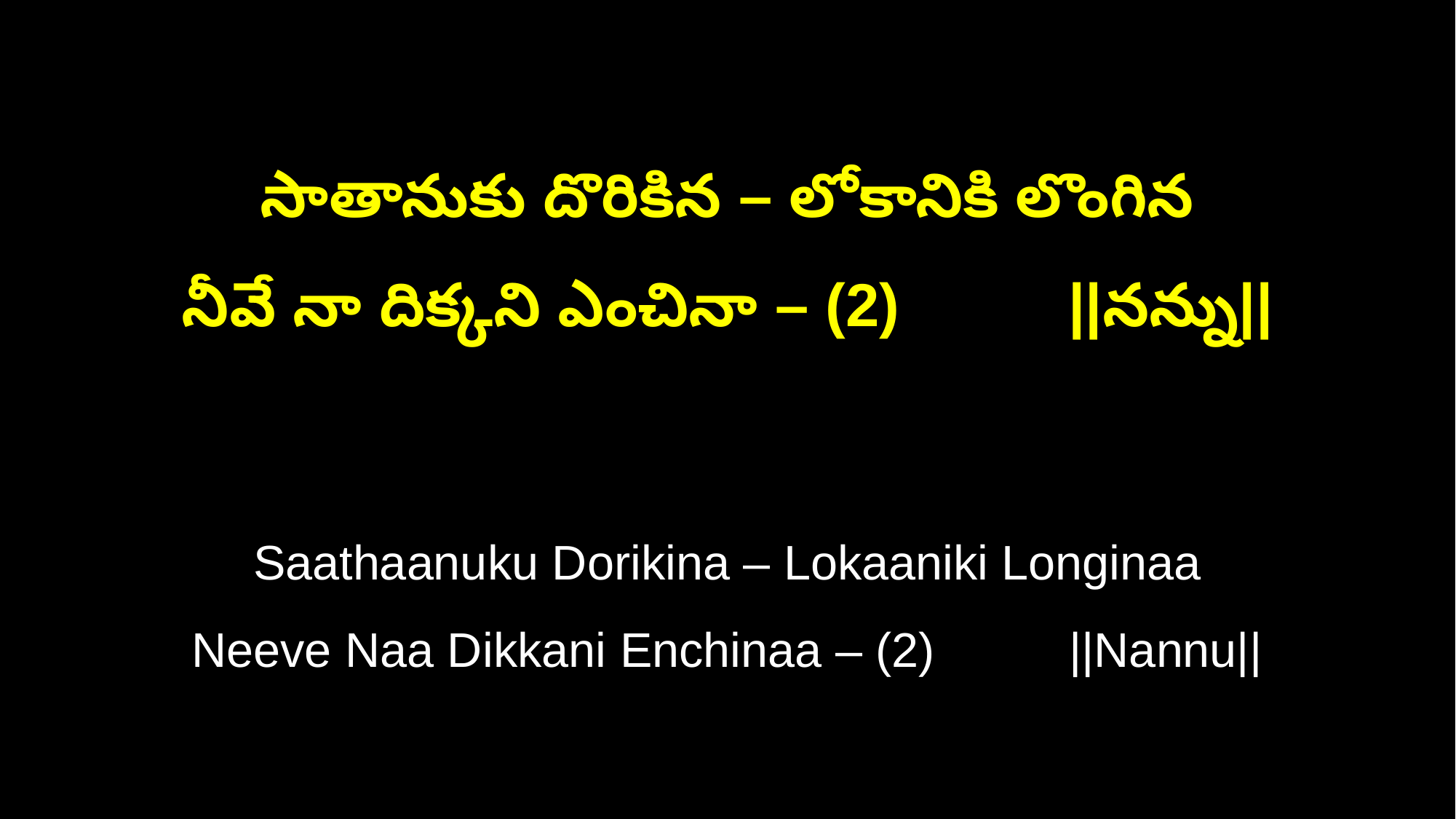

సాతానుకు దొరికిన – లోకానికి లొంగిన
నీవే నా దిక్కని ఎంచినా – (2)          ||నన్ను||
Saathaanuku Dorikina – Lokaaniki Longinaa
Neeve Naa Dikkani Enchinaa – (2)          ||Nannu||